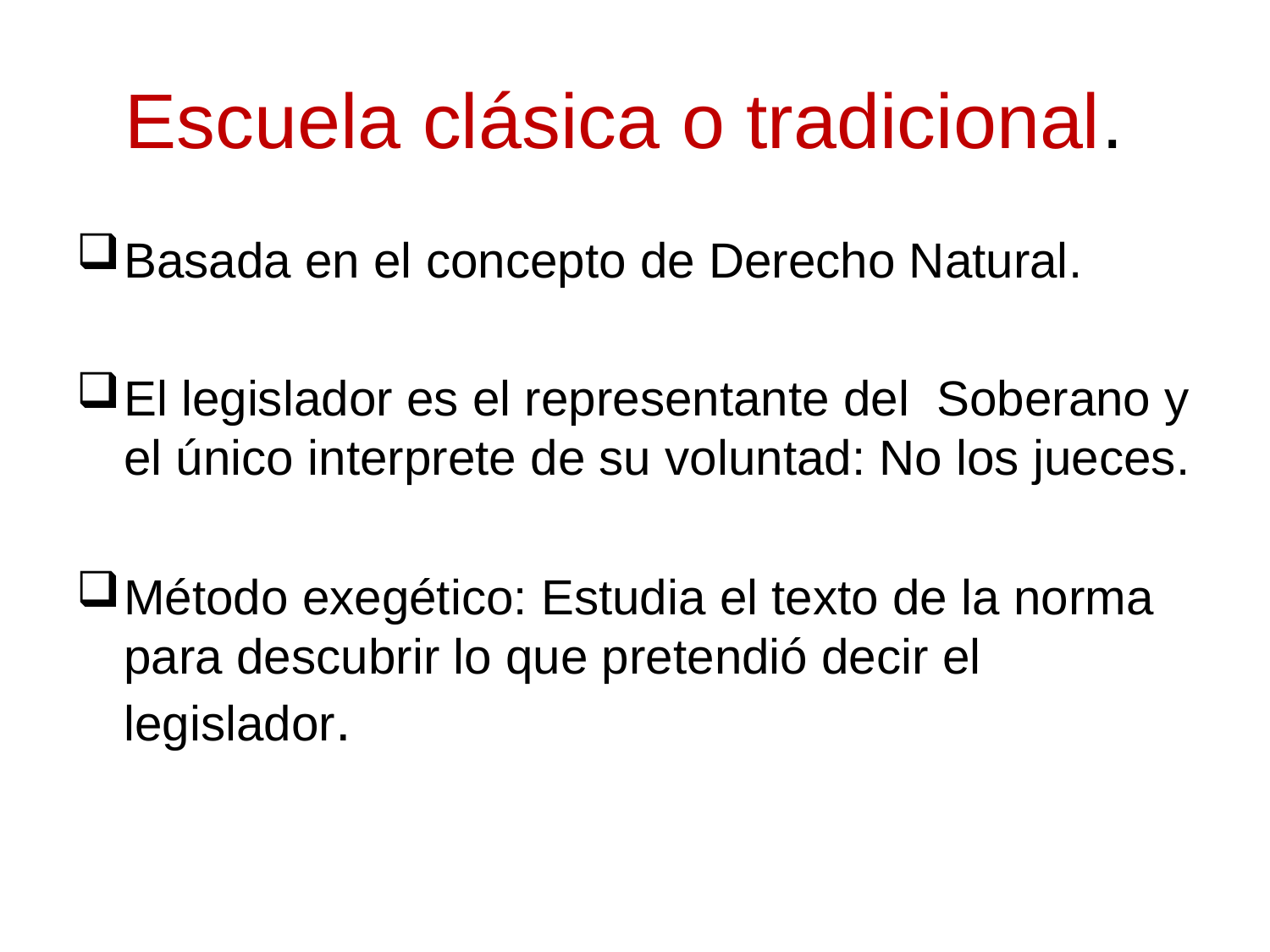

# Escuela clásica o tradicional.
Basada en el concepto de Derecho Natural.

El legislador es el representante del  Soberano y el único interprete de su voluntad: No los jueces.

Método exegético: Estudia el texto de la norma para descubrir lo que pretendió decir el legislador.